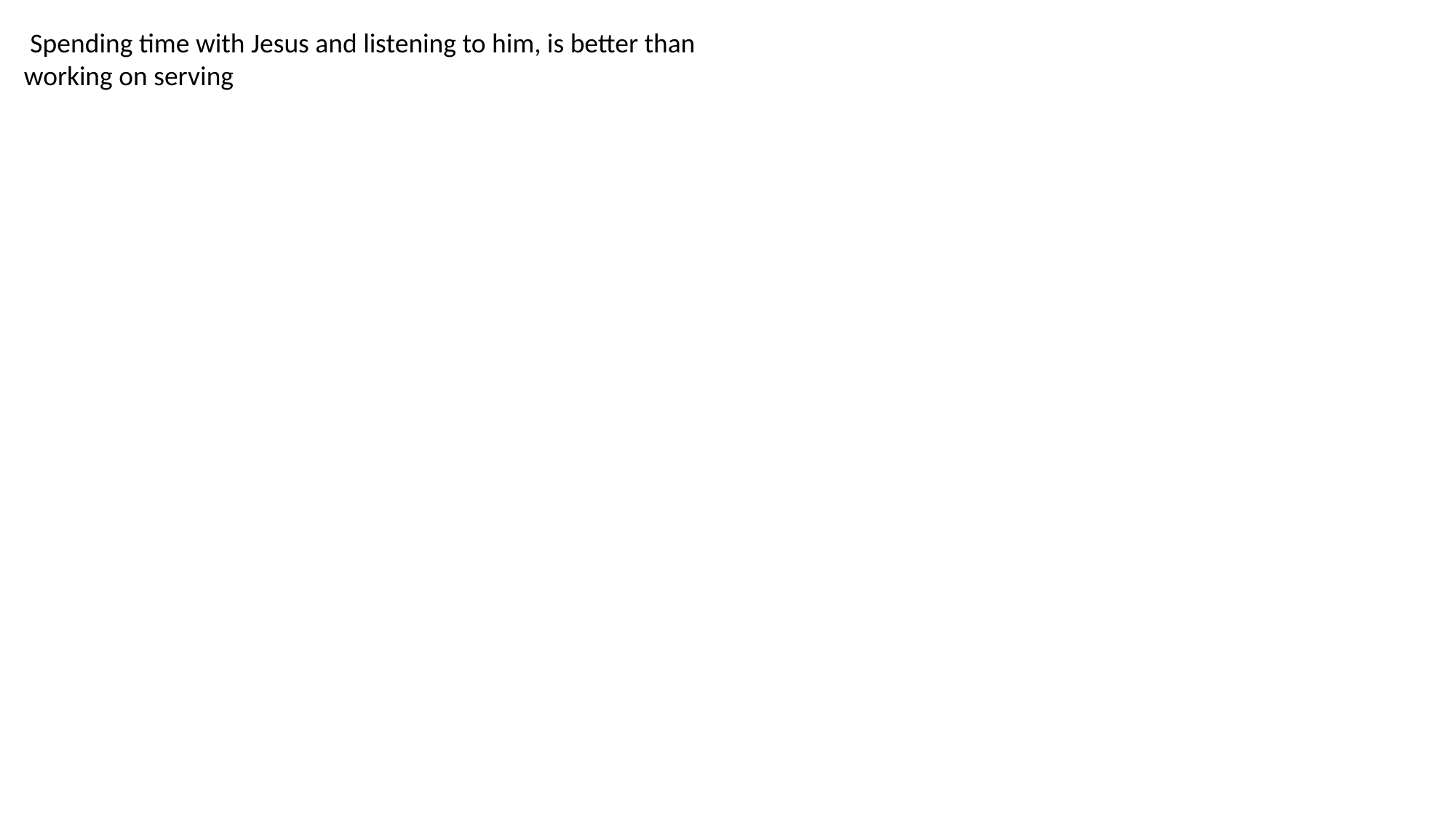

Spending time with Jesus and listening to him, is better than working on serving